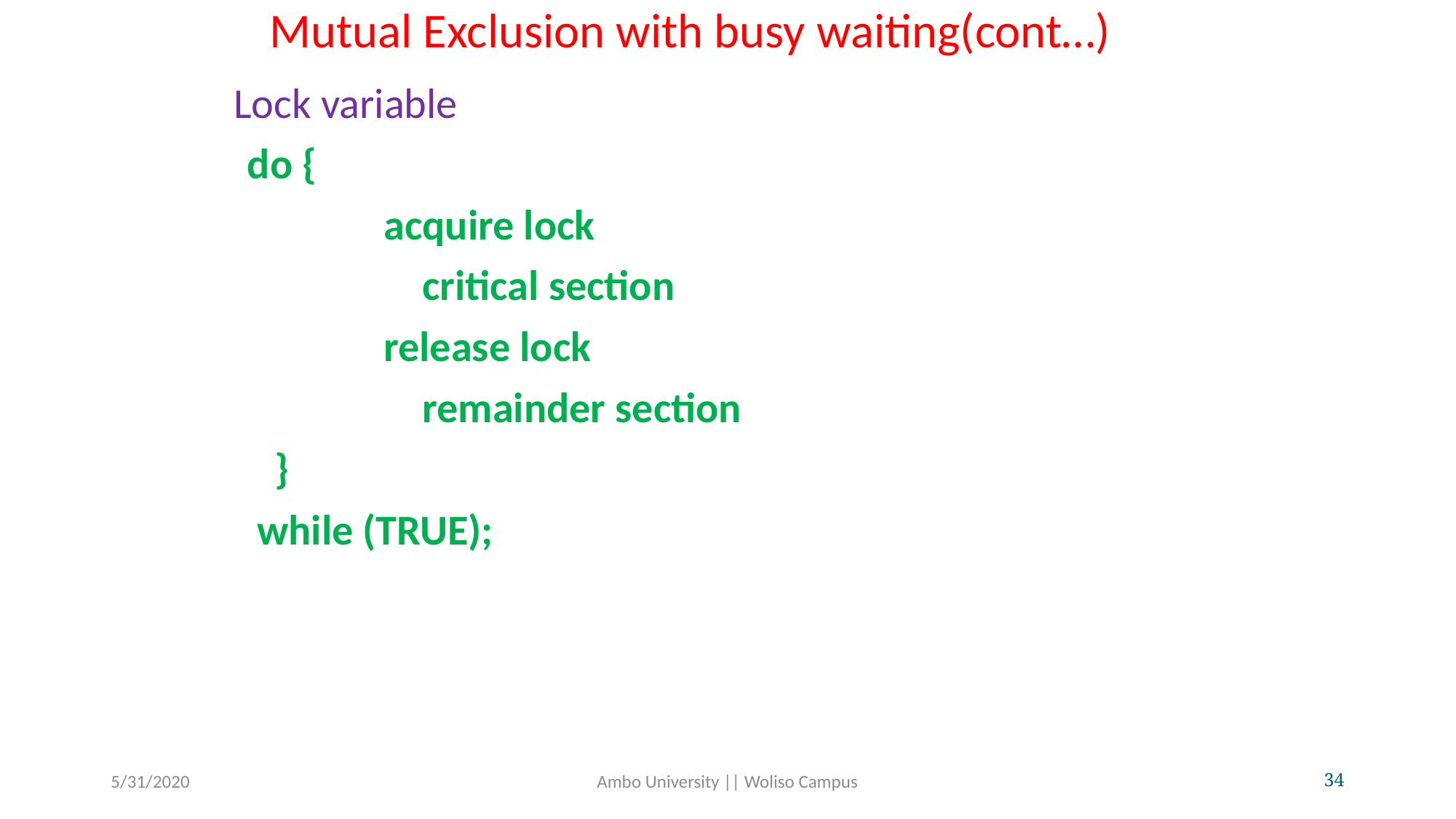

Mutual Exclusion with busy waiting(cont…)
Lock variable
do {
		acquire lock
		    critical section
		release lock
		    remainder section
	}
 while (TRUE);
5/31/2020
Ambo University || Woliso Campus
34